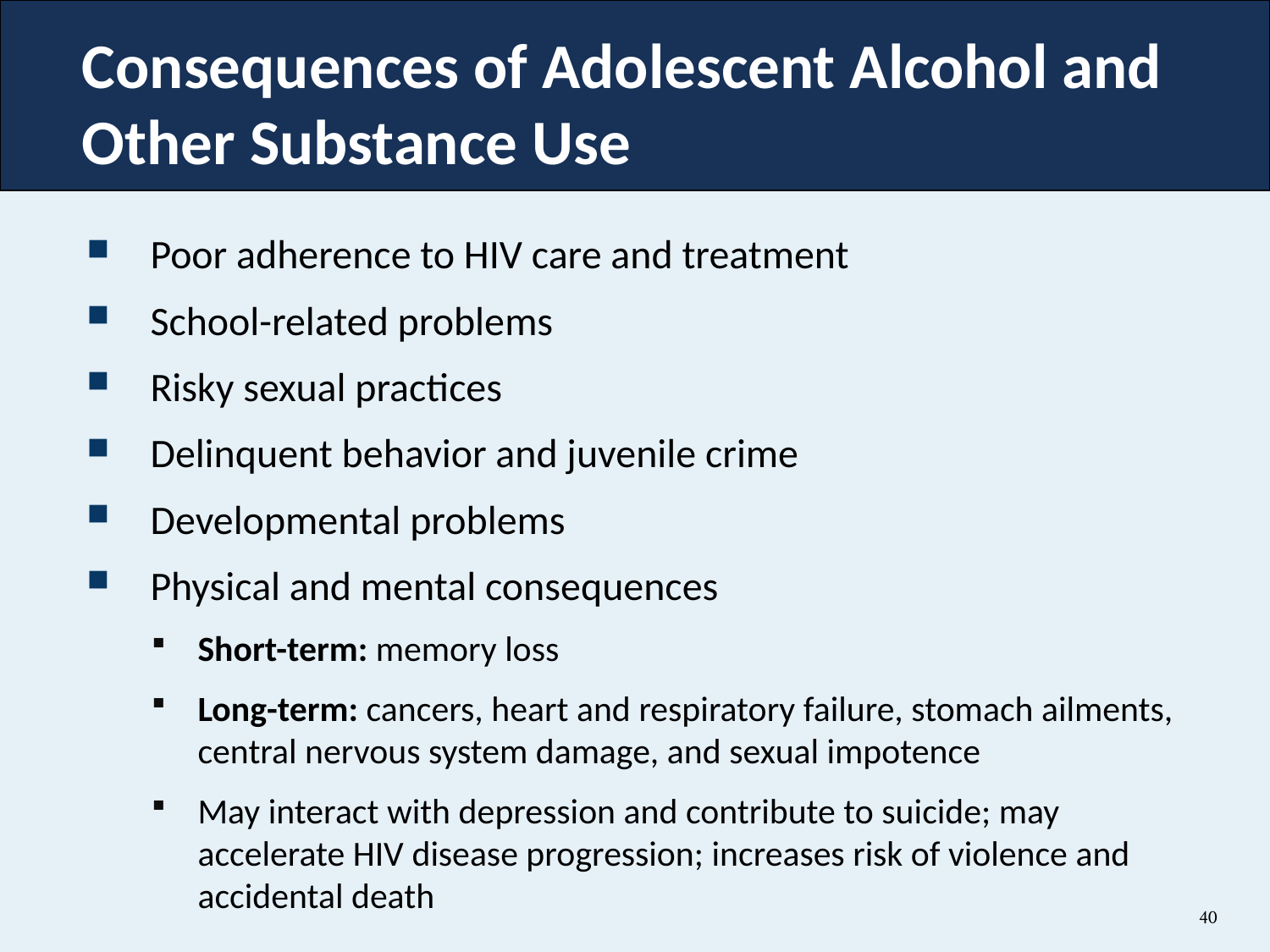

# Consequences of Adolescent Alcohol and Other Substance Use
Poor adherence to HIV care and treatment
School-related problems
Risky sexual practices
Delinquent behavior and juvenile crime
Developmental problems
Physical and mental consequences
Short-term: memory loss
Long-term: cancers, heart and respiratory failure, stomach ailments, central nervous system damage, and sexual impotence
May interact with depression and contribute to suicide; may accelerate HIV disease progression; increases risk of violence and accidental death
40